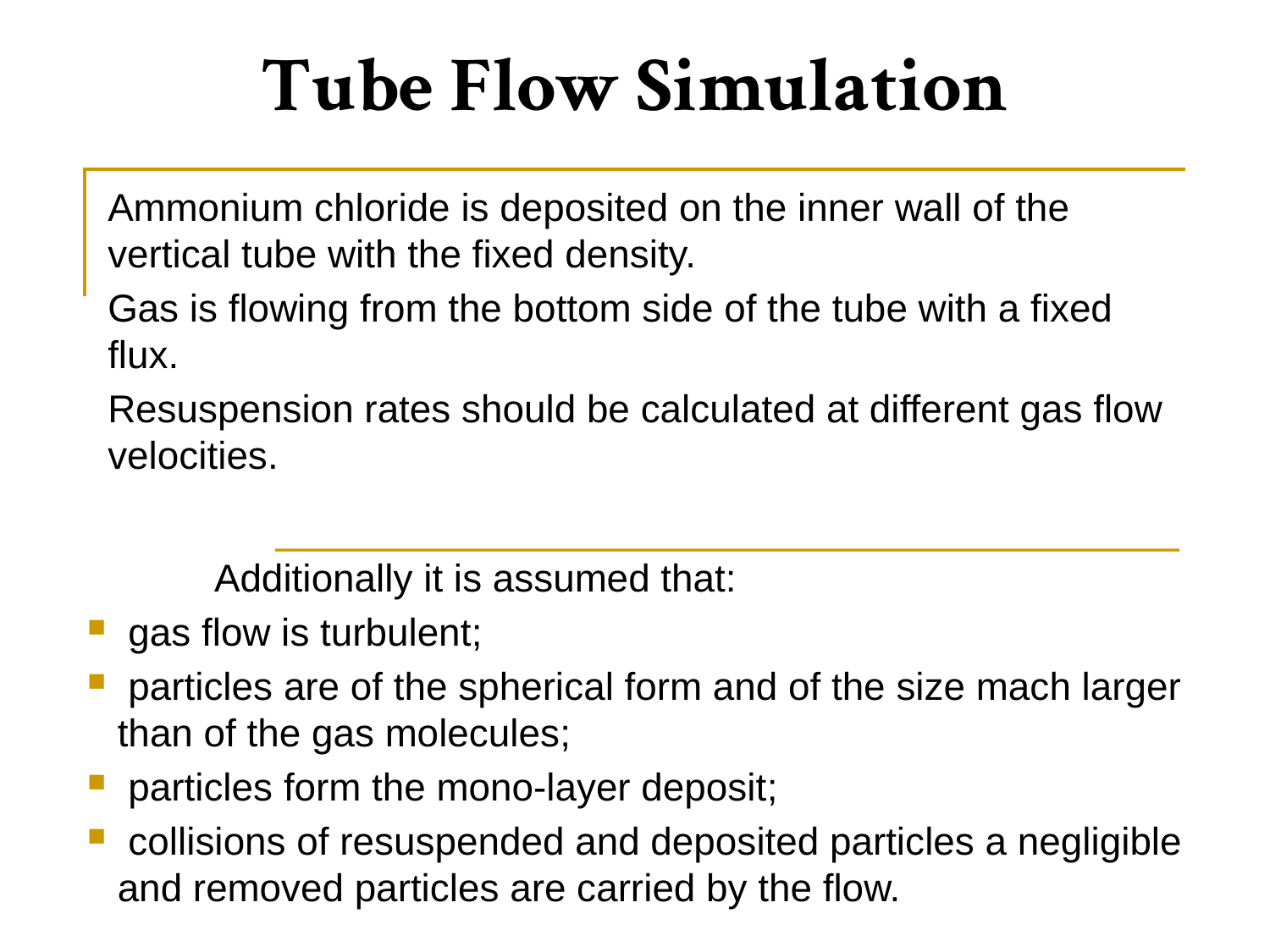

# Tube Flow Simulation
Ammonium chloride is deposited on the inner wall of the vertical tube with the fixed density.
Gas is flowing from the bottom side of the tube with a fixed flux.
Resuspension rates should be calculated at different gas flow velocities.

	Additionally it is assumed that:
 gas flow is turbulent;
 particles are of the spherical form and of the size mach larger than of the gas molecules;
 particles form the mono-layer deposit;
 collisions of resuspended and deposited particles a negligible and removed particles are carried by the flow.